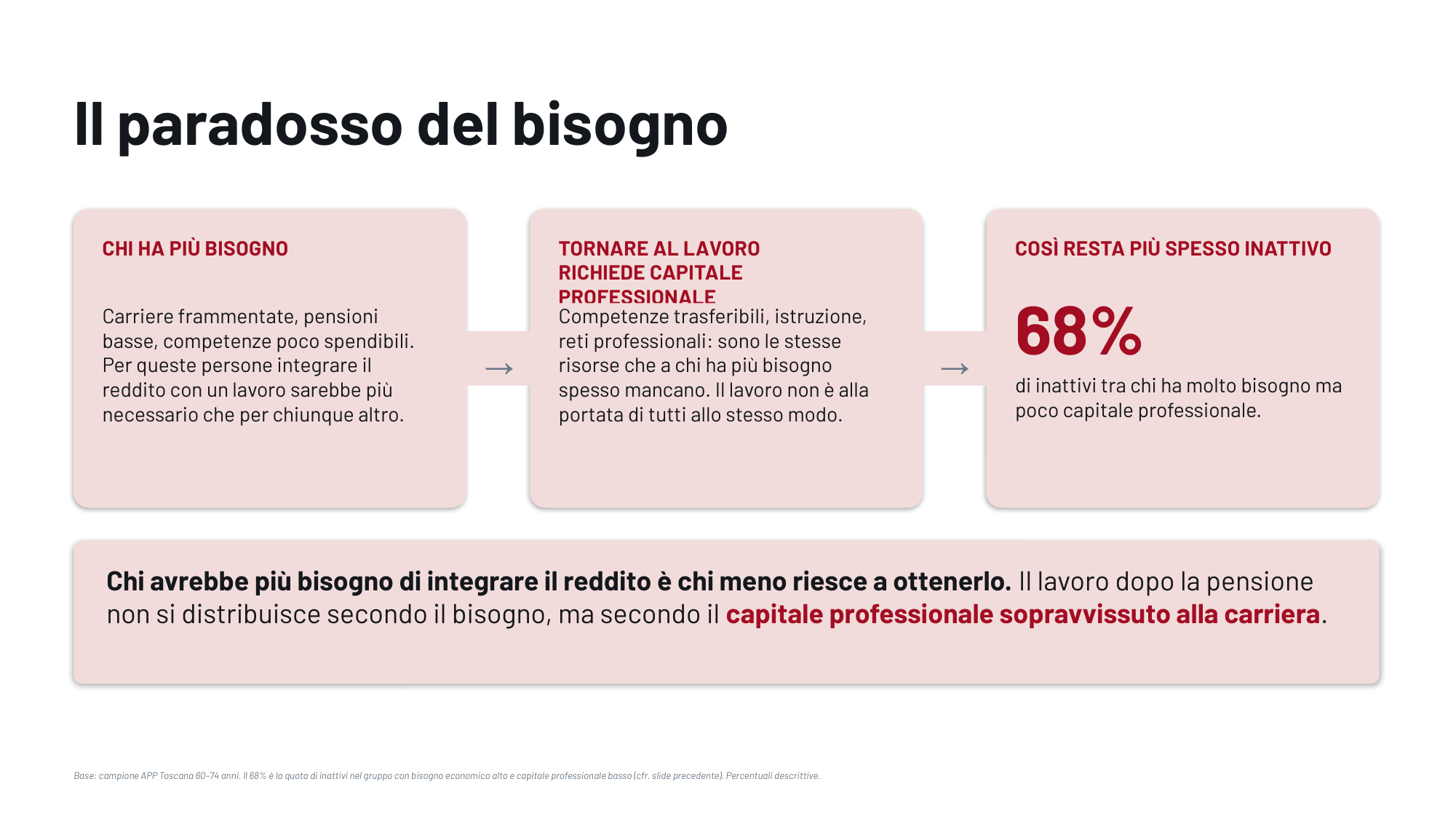

Il paradosso del bisogno

TORNARE AL LAVORO
RICHIEDE CAPITALE PROFESSIONALE
CHI HA PIÙ BISOGNO
COSÌ RESTA PIÙ SPESSO INATTIVO
68%
Carriere frammentate, pensioni basse, competenze poco spendibili. Per queste persone integrare il reddito con un lavoro sarebbe più necessario che per chiunque altro.
Competenze trasferibili, istruzione, reti professionali: sono le stesse risorse che a chi ha più bisogno spesso mancano. Il lavoro non è alla portata di tutti allo stesso modo.
→
→
di inattivi tra chi ha molto bisogno ma poco capitale professionale.

Chi avrebbe più bisogno di integrare il reddito è chi meno riesce a ottenerlo. Il lavoro dopo la pensione non si distribuisce secondo il bisogno, ma secondo il capitale professionale sopravvissuto alla carriera.
Base: campione APP Toscana 60–74 anni. Il 68% è la quota di inattivi nel gruppo con bisogno economico alto e capitale professionale basso (cfr. slide precedente). Percentuali descrittive.